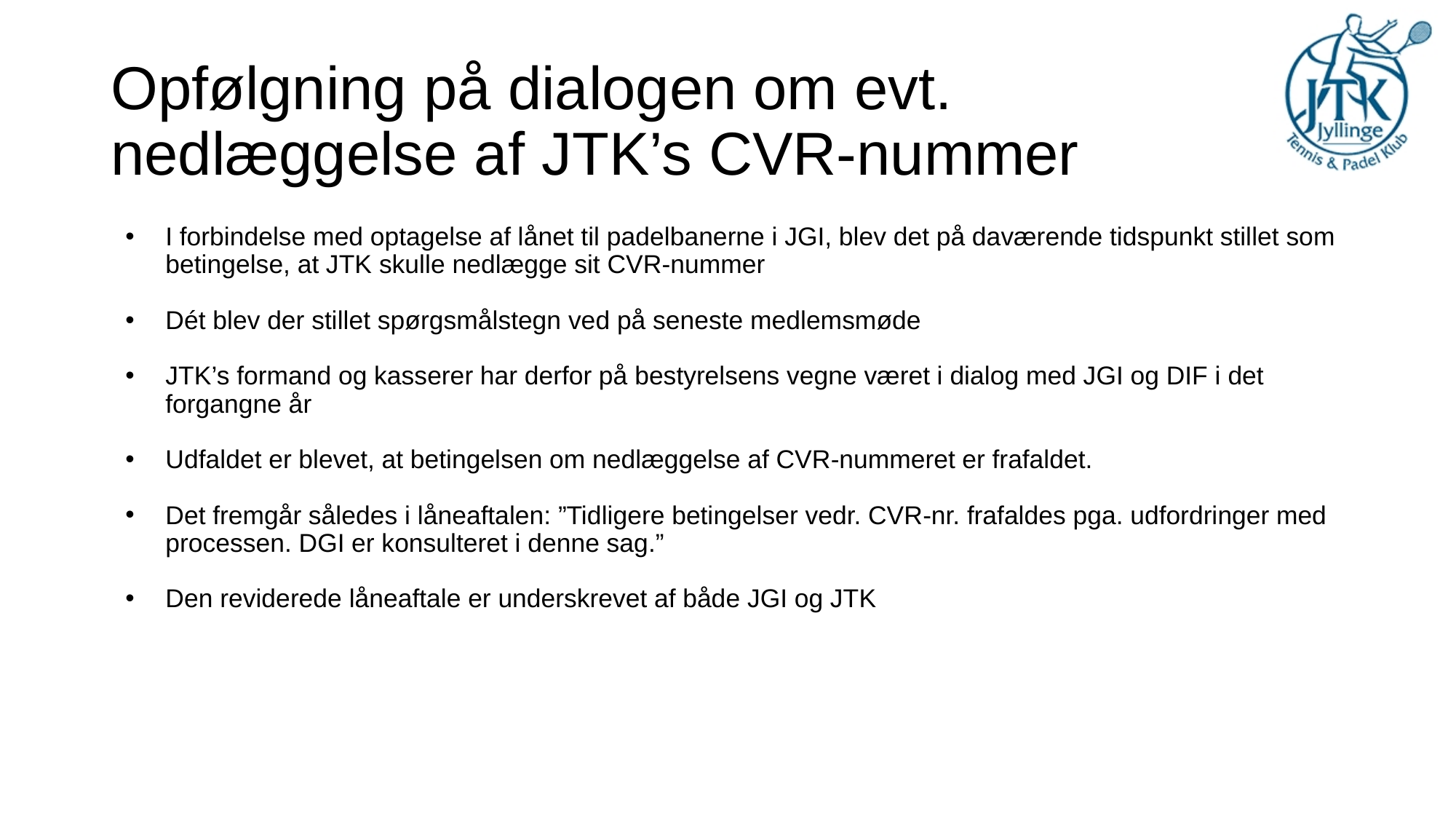

# Opfølgning på dialogen om evt. nedlæggelse af JTK’s CVR-nummer
I forbindelse med optagelse af lånet til padelbanerne i JGI, blev det på daværende tidspunkt stillet som betingelse, at JTK skulle nedlægge sit CVR-nummer

Dét blev der stillet spørgsmålstegn ved på seneste medlemsmøde

JTK’s formand og kasserer har derfor på bestyrelsens vegne været i dialog med JGI og DIF i det forgangne år

Udfaldet er blevet, at betingelsen om nedlæggelse af CVR-nummeret er frafaldet.

Det fremgår således i låneaftalen: ”Tidligere betingelser vedr. CVR-nr. frafaldes pga. udfordringer med processen. DGI er konsulteret i denne sag.”

Den reviderede låneaftale er underskrevet af både JGI og JTK